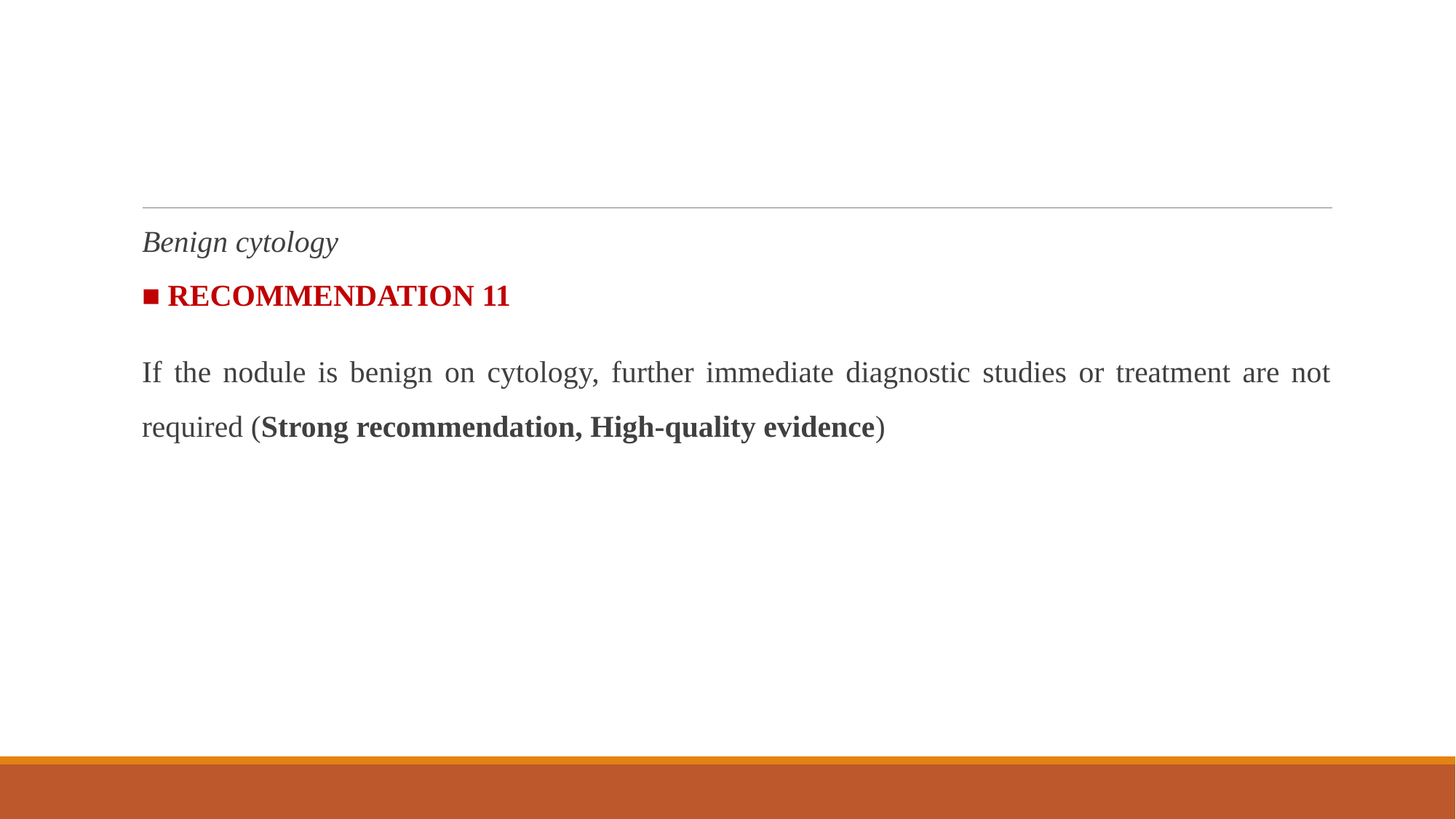

#
Benign cytology
■ RECOMMENDATION 11
If the nodule is benign on cytology, further immediate diagnostic studies or treatment are not required (Strong recommendation, High-quality evidence)